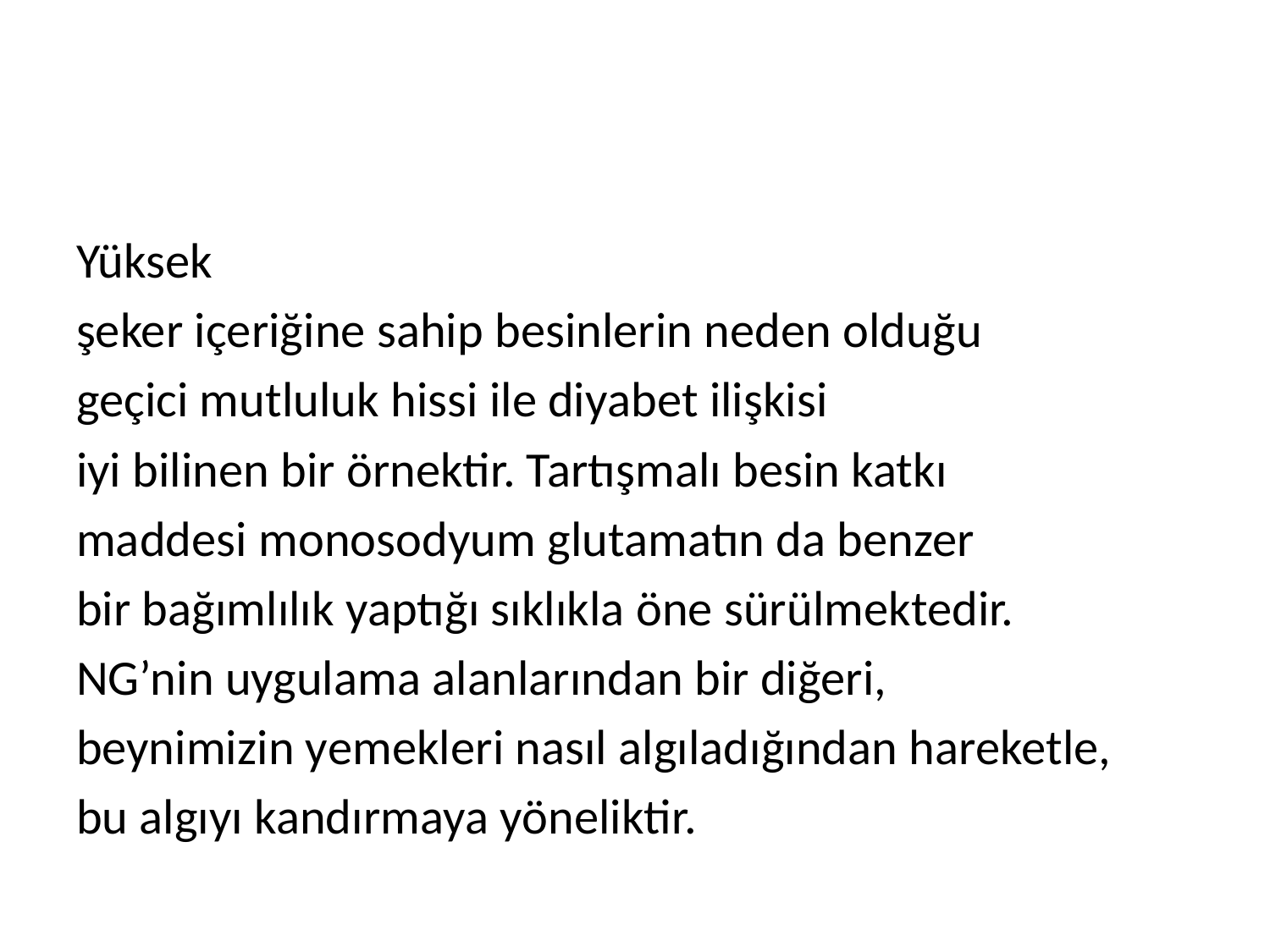

Yüksek
şeker içeriğine sahip besinlerin neden olduğu
geçici mutluluk hissi ile diyabet ilişkisi
iyi bilinen bir örnektir. Tartışmalı besin katkı
maddesi monosodyum glutamatın da benzer
bir bağımlılık yaptığı sıklıkla öne sürülmektedir.
NG’nin uygulama alanlarından bir diğeri,
beynimizin yemekleri nasıl algıladığından hareketle,
bu algıyı kandırmaya yöneliktir.